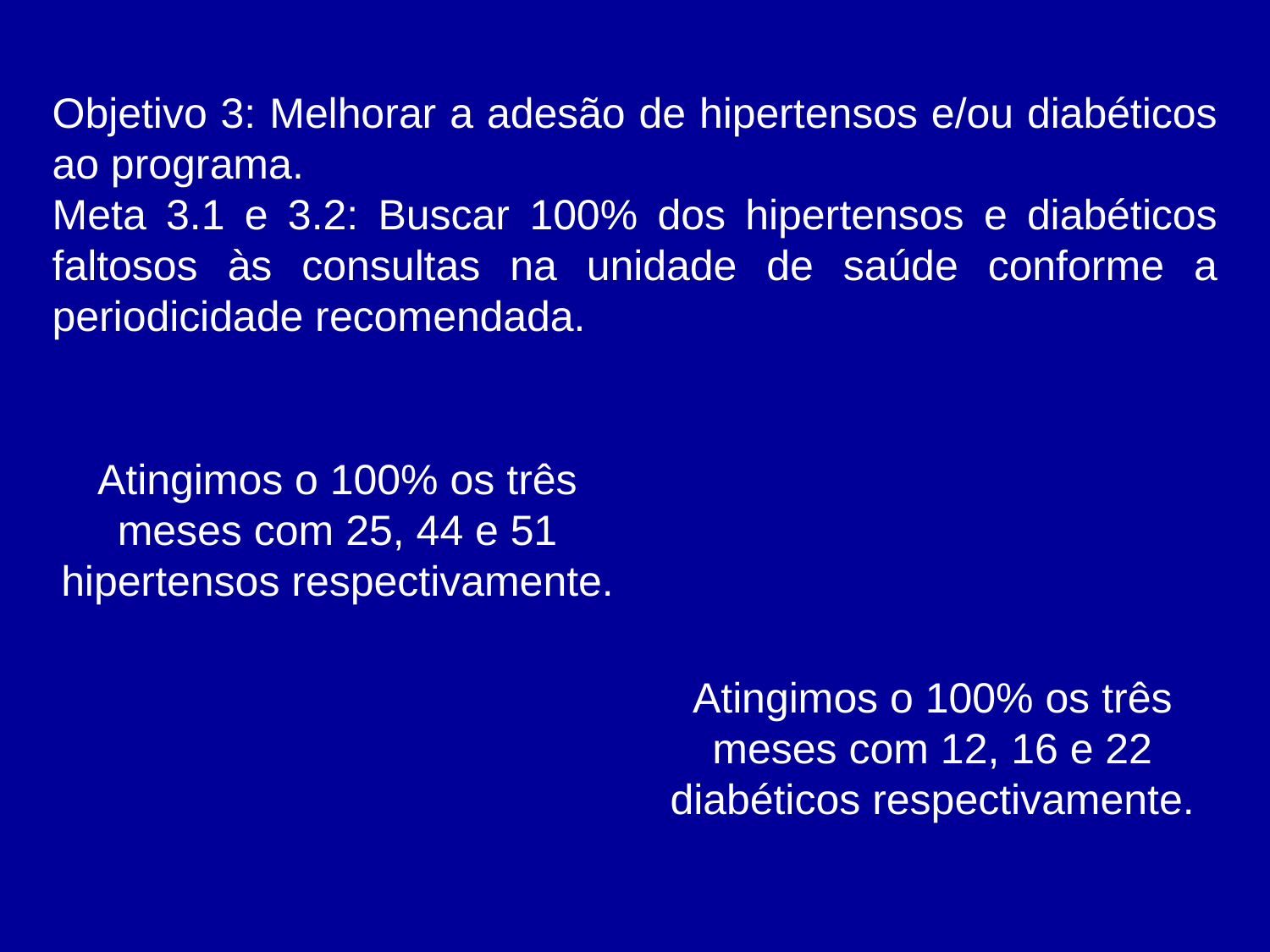

Objetivo 3: Melhorar a adesão de hipertensos e/ou diabéticos ao programa.
Meta 3.1 e 3.2: Buscar 100% dos hipertensos e diabéticos faltosos às consultas na unidade de saúde conforme a periodicidade recomendada.
Atingimos o 100% os três meses com 25, 44 e 51 hipertensos respectivamente.
Atingimos o 100% os três meses com 12, 16 e 22 diabéticos respectivamente.